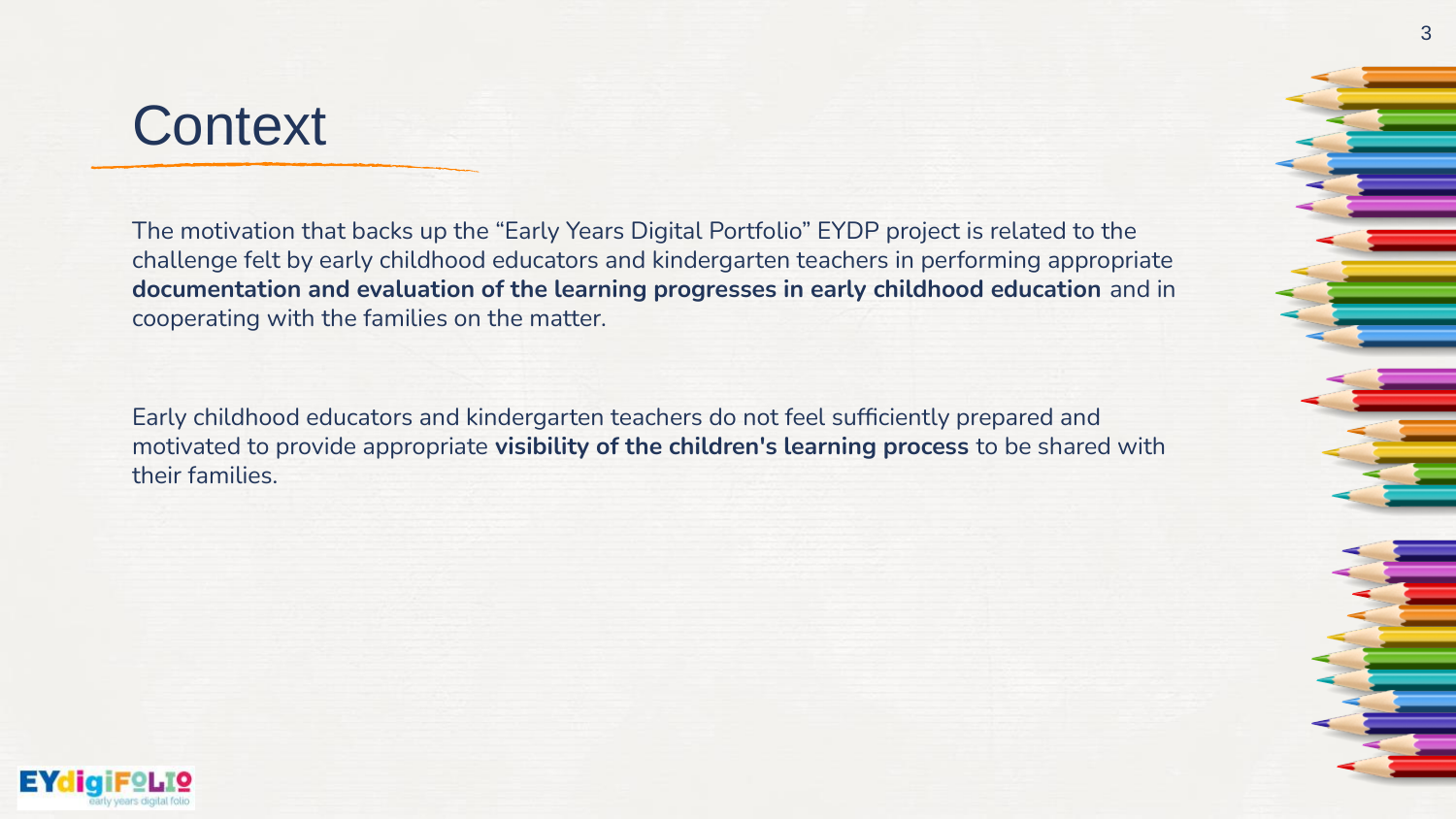

3
# Context
The motivation that backs up the “Early Years Digital Portfolio” EYDP project is related to the challenge felt by early childhood educators and kindergarten teachers in performing appropriate documentation and evaluation of the learning progresses in early childhood education and in cooperating with the families on the matter.

Early childhood educators and kindergarten teachers do not feel sufficiently prepared and motivated to provide appropriate visibility of the children's learning process to be shared with their families.